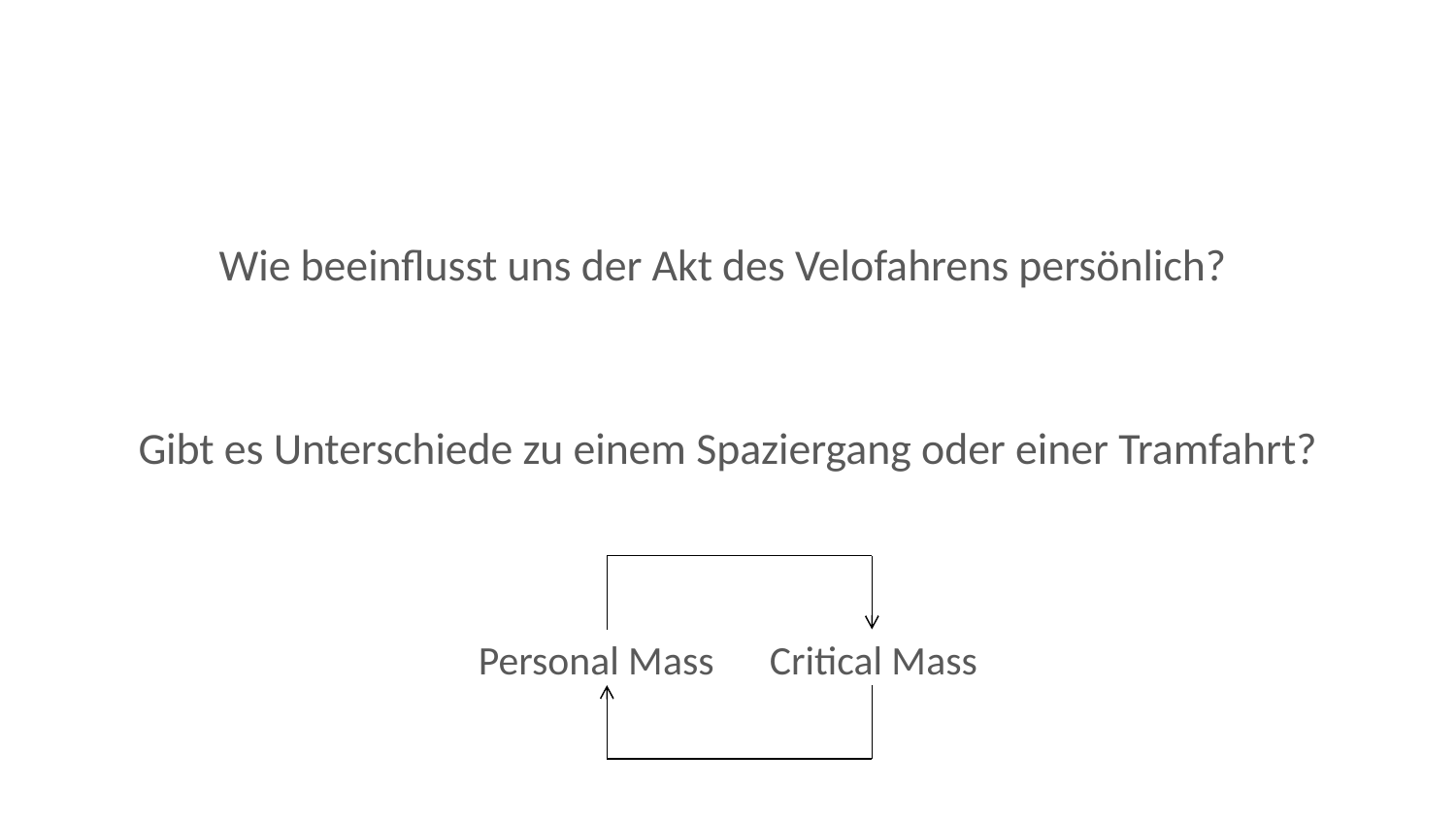

Wie beeinflusst uns der Akt des Velofahrens persönlich?

Gibt es Unterschiede zu einem Spaziergang oder einer Tramfahrt?

Personal Mass 	Critical Mass